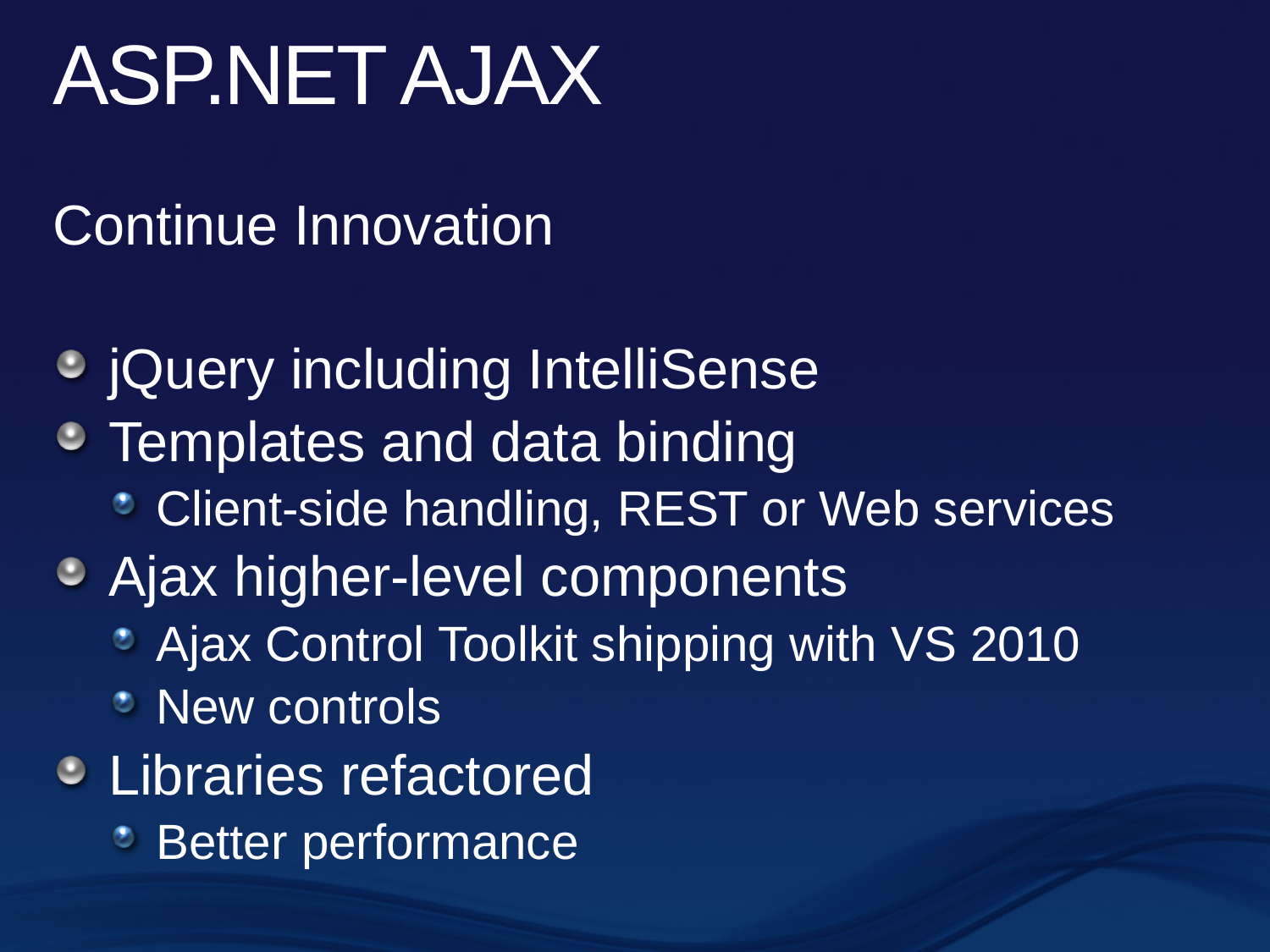

# ASP.NET AJAX
Continue Innovation

jQuery including IntelliSense
Templates and data binding
Client-side handling, REST or Web services
Ajax higher-level components
Ajax Control Toolkit shipping with VS 2010
New controls
Libraries refactored
Better performance